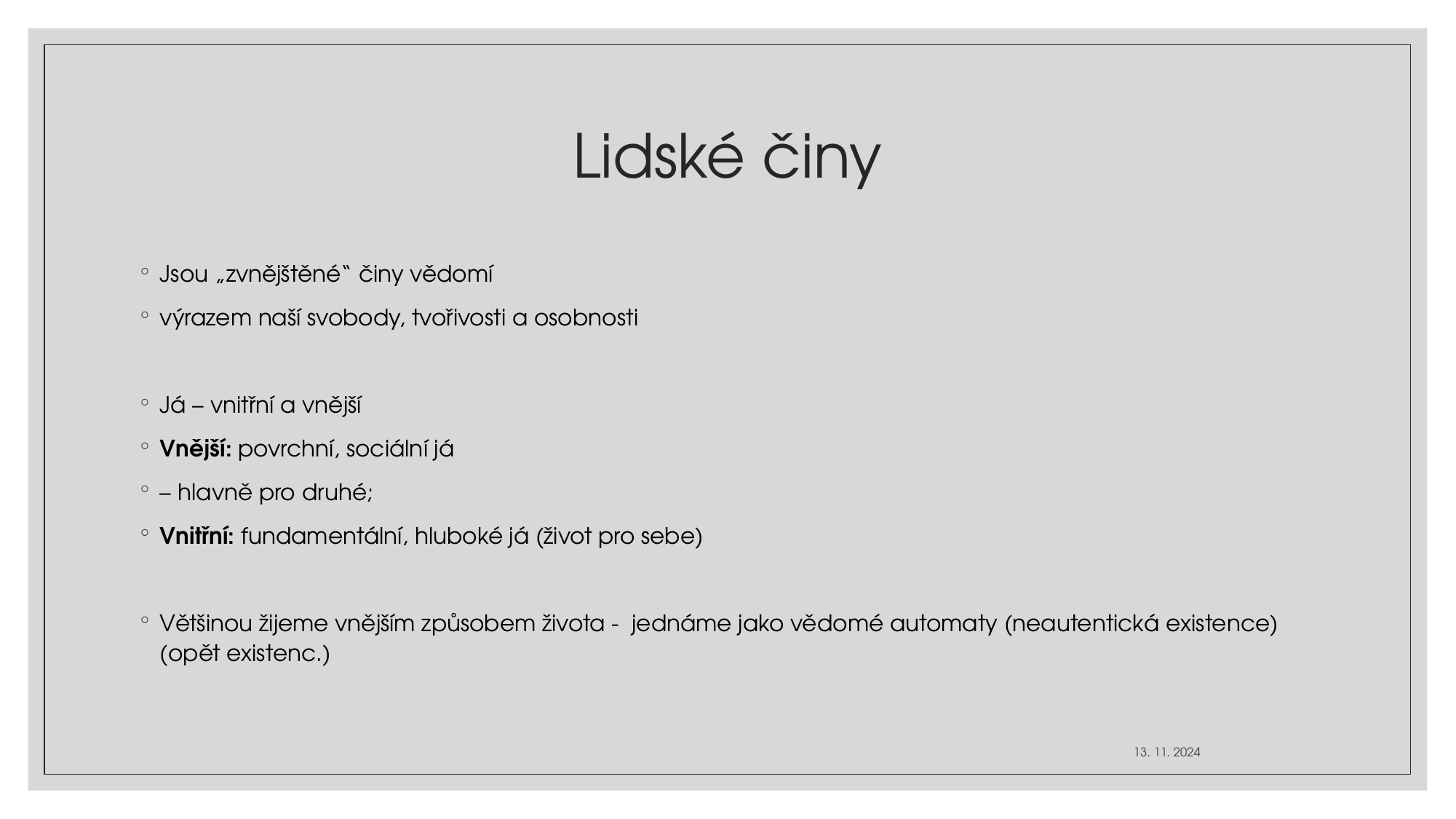

# Lidské činy
Jsou „zvnějštěné“ činy vědomí
výrazem naší svobody, tvořivosti a osobnosti

Já – vnitřní a vnější
Vnější: povrchní, sociální já
– hlavně pro druhé;
Vnitřní: fundamentální, hluboké já (život pro sebe)

Většinou žijeme vnějším způsobem života -  jednáme jako vědomé automaty (neautentická existence) (opět existenc.)

13. 11. 2024